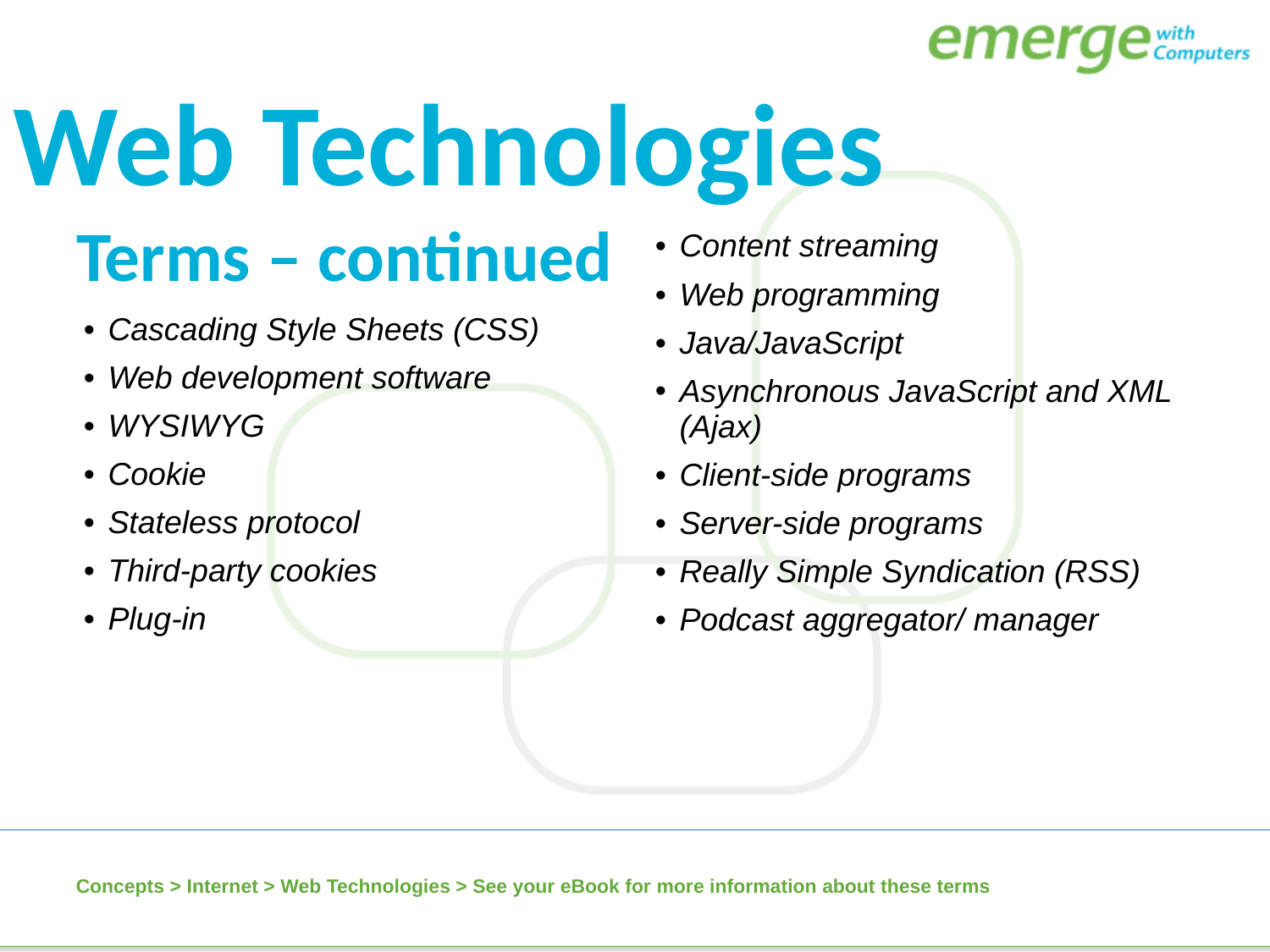

Web Technologies
|  |
| --- |
| Content streaming |
| Web programming |
| Java/JavaScript |
| Asynchronous JavaScript and XML (Ajax) |
| Client-side programs |
| Server-side programs |
| Really Simple Syndication (RSS) |
| Podcast aggregator/ manager |
| Terms – continued |
| --- |
| Cascading Style Sheets (CSS) |
| Web development software |
| WYSIWYG |
| Cookie |
| Stateless protocol |
| Third-party cookies |
| Plug-in |
Concepts > Internet > Web Technologies > See your eBook for more information about these terms